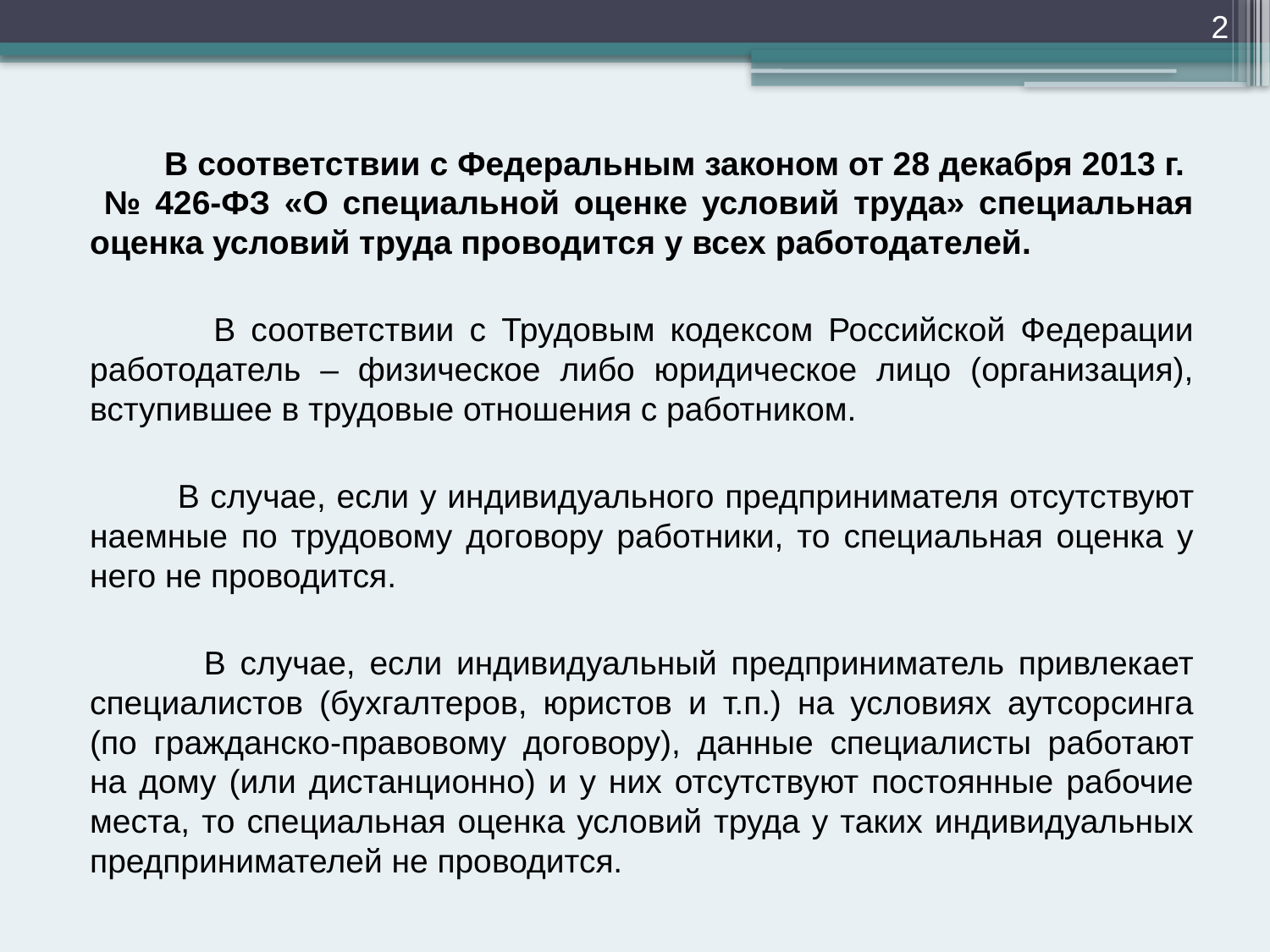

2
        В соответствии с Федеральным законом от 28 декабря 2013 г.   № 426-ФЗ «О специальной оценке условий труда» специальная оценка условий труда проводится у всех работодателей.

        В соответствии с Трудовым кодексом Российской Федерации работодатель – физическое либо юридическое лицо (организация), вступившее в трудовые отношения с работником.

        В случае, если у индивидуального предпринимателя отсутствуют наемные по трудовому договору работники, то специальная оценка у него не проводится.

        В случае, если индивидуальный предприниматель привлекает специалистов (бухгалтеров, юристов и т.п.) на условиях аутсорсинга (по гражданско-правовому договору), данные специалисты работают на дому (или дистанционно) и у них отсутствуют постоянные рабочие места, то специальная оценка условий труда у таких индивидуальных предпринимателей не проводится.